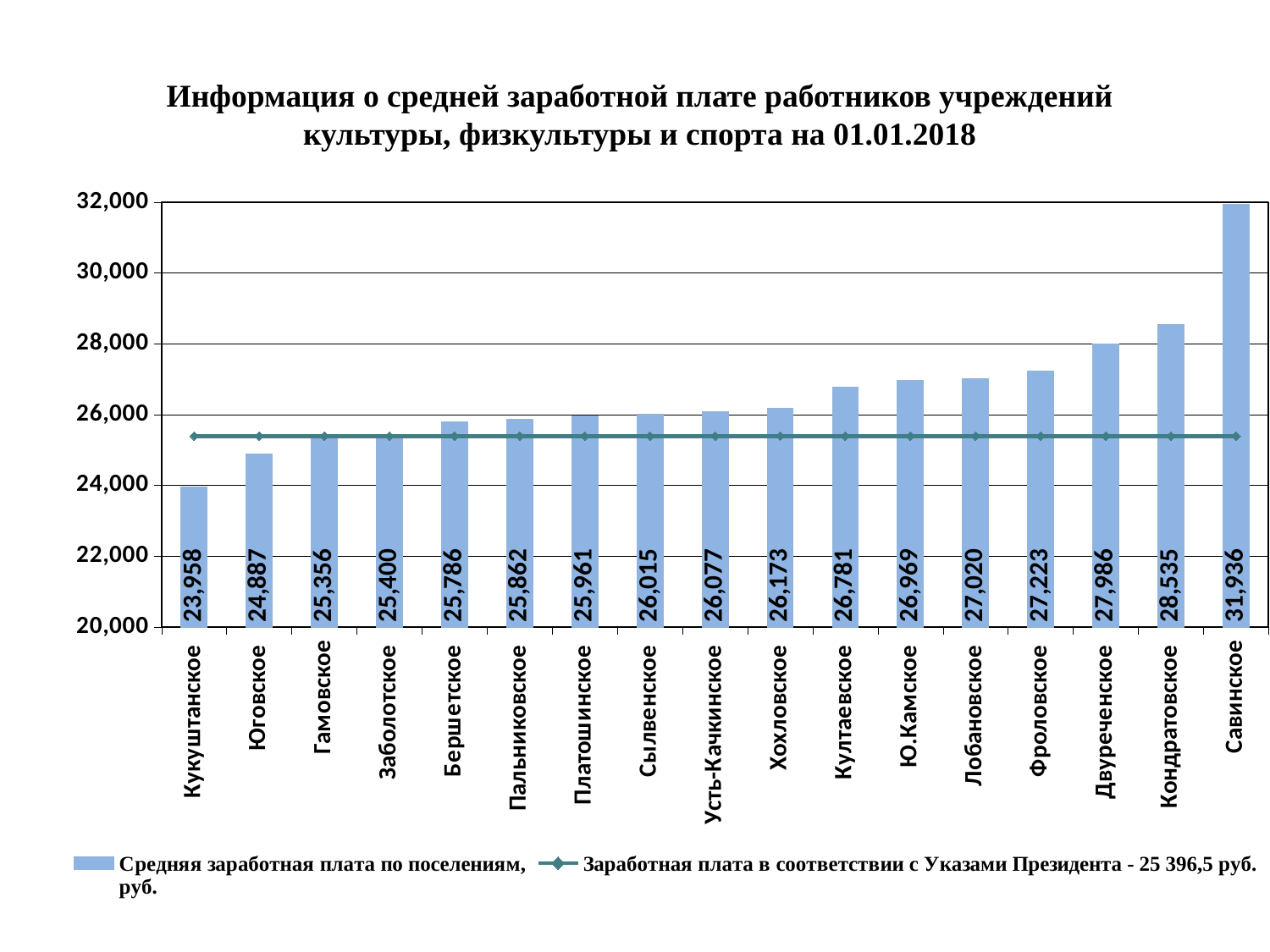

Информация о средней заработной плате работников учреждений культуры, физкультуры и спорта на 01.01.2018

### Chart

| Category | Средняя заработная плата по поселениям,
руб.  | Заработная плата в соответствии с Указами Президента - 25 396,5 руб. |
|---|---|---|
| Кукуштанское  | 23958.15 | 25396.5 |
| Юговское  | 24886.92 | 25396.5 |
| Гамовское | 25356.44 | 25396.5 |
| Заболотское  | 25400.0 | 25396.5 |
| Бершетское  | 25785.83 | 25396.5 |
| Пальниковское  | 25862.19 | 25396.5 |
| Платошинское  | 25961.11 | 25396.5 |
| Сылвенское  | 26015.09 | 25396.5 |
| Усть-Качкинское  | 26076.58 | 25396.5 |
| Хохловское  | 26173.47 | 25396.5 |
| Култаевское  | 26781.12 | 25396.5 |
| Ю.Камское  | 26968.67 | 25396.5 |
| Лобановское  | 27019.82 | 25396.5 |
| Фроловское  | 27223.12 | 25396.5 |
| Двуреченское  | 27986.4 | 25396.5 |
| Кондратовское  | 28535.17 | 25396.5 |
| Савинское | 31935.55 | 25396.5 |